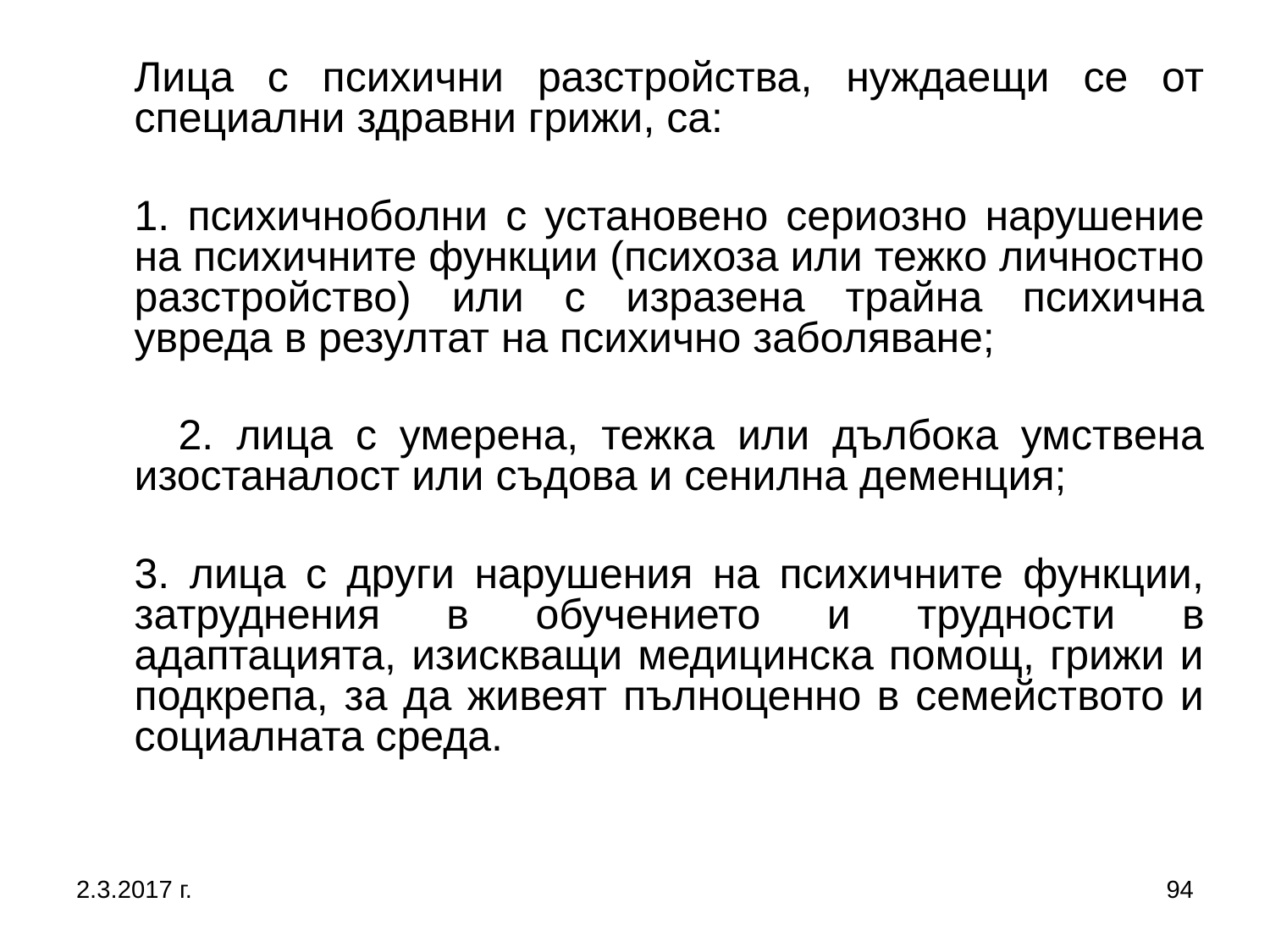

Лица с психични разстройства, нуждаещи се от специални здравни грижи, са:

	1. психичноболни с установено сериозно нарушение на психичните функции (психоза или тежко личностно разстройство) или с изразена трайна психична увреда в резултат на психично заболяване;

    2. лица с умерена, тежка или дълбока умствена изостаналост или съдова и сенилна деменция;

	3. лица с други нарушения на психичните функции, затруднения в обучението и трудности в адаптацията, изискващи медицинска помощ, грижи и подкрепа, за да живеят пълноценно в семейството и социалната среда.
2.3.2017 г.
94